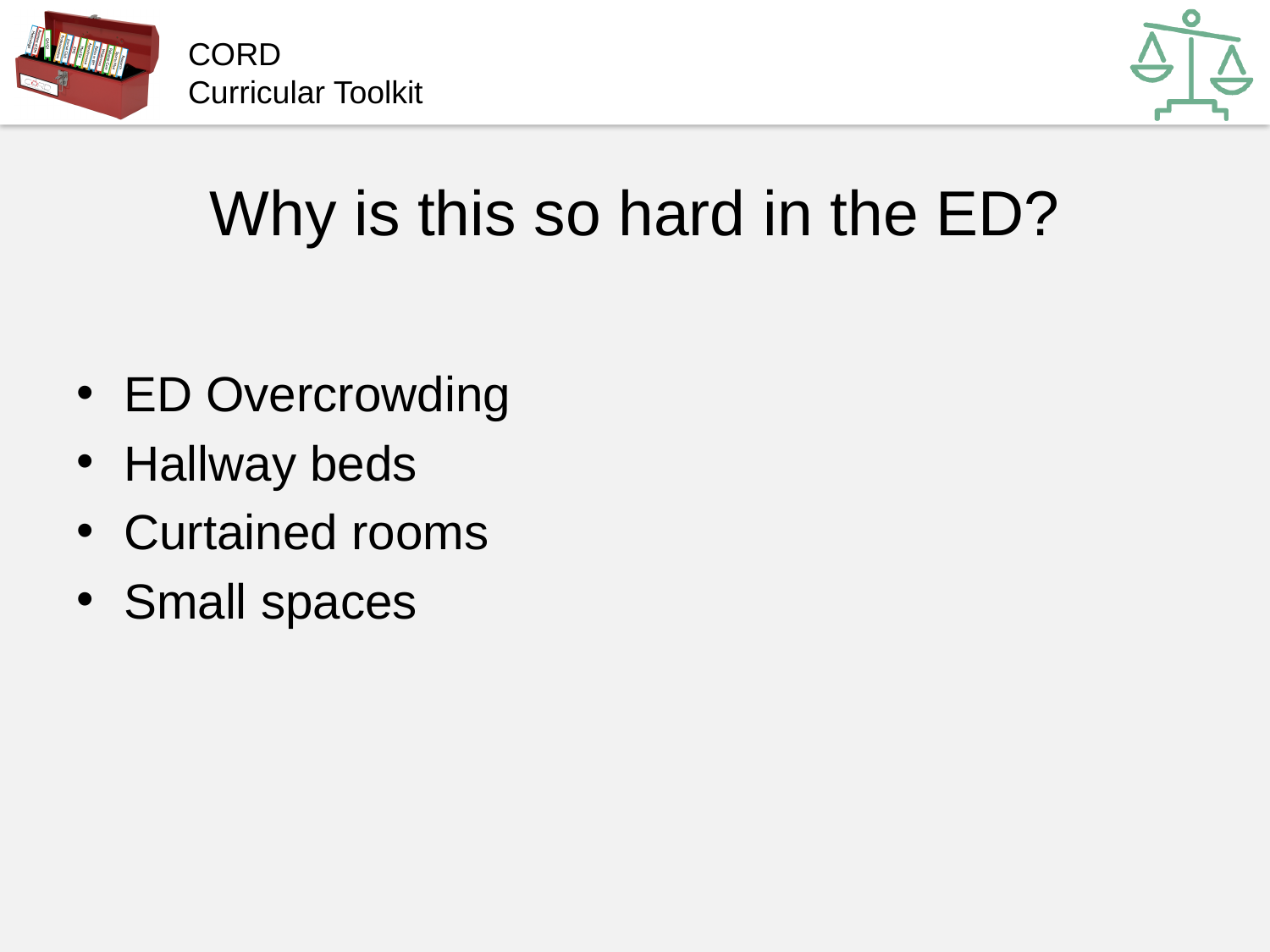

# Why is this so hard in the ED?
ED Overcrowding
Hallway beds
Curtained rooms
Small spaces